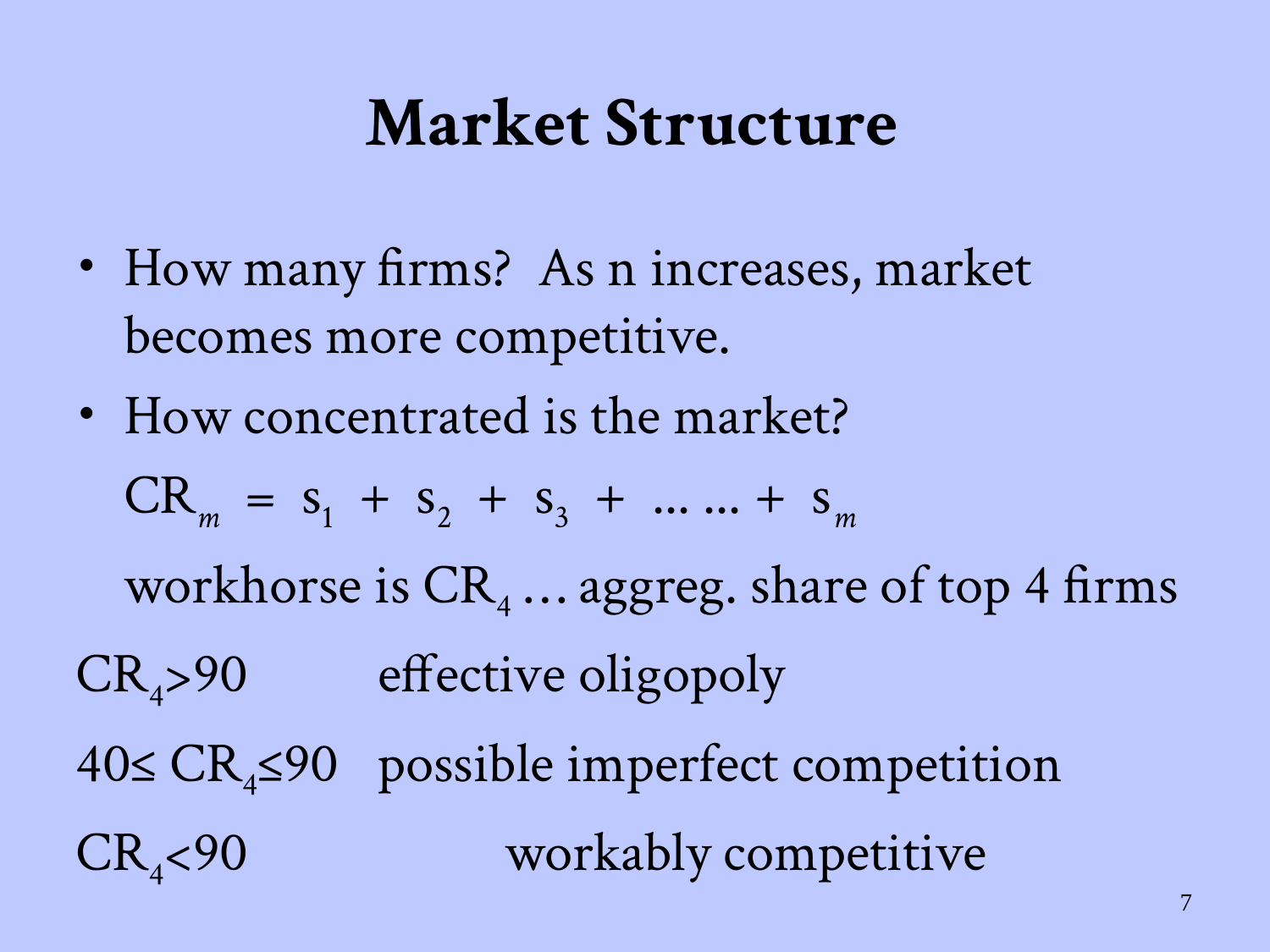

# Market Structure
How many firms?  As n increases, market becomes more competitive.
How concentrated is the market?
	CRm  =  s1  +  s2  +  s3  +  ... ... +  sm
	workhorse is CR4 … aggreg. share of top 4 firms
CR4>90		effective oligopoly
40≤ CR4≤90 	possible imperfect competition
CR4<90  		workably competitive

7